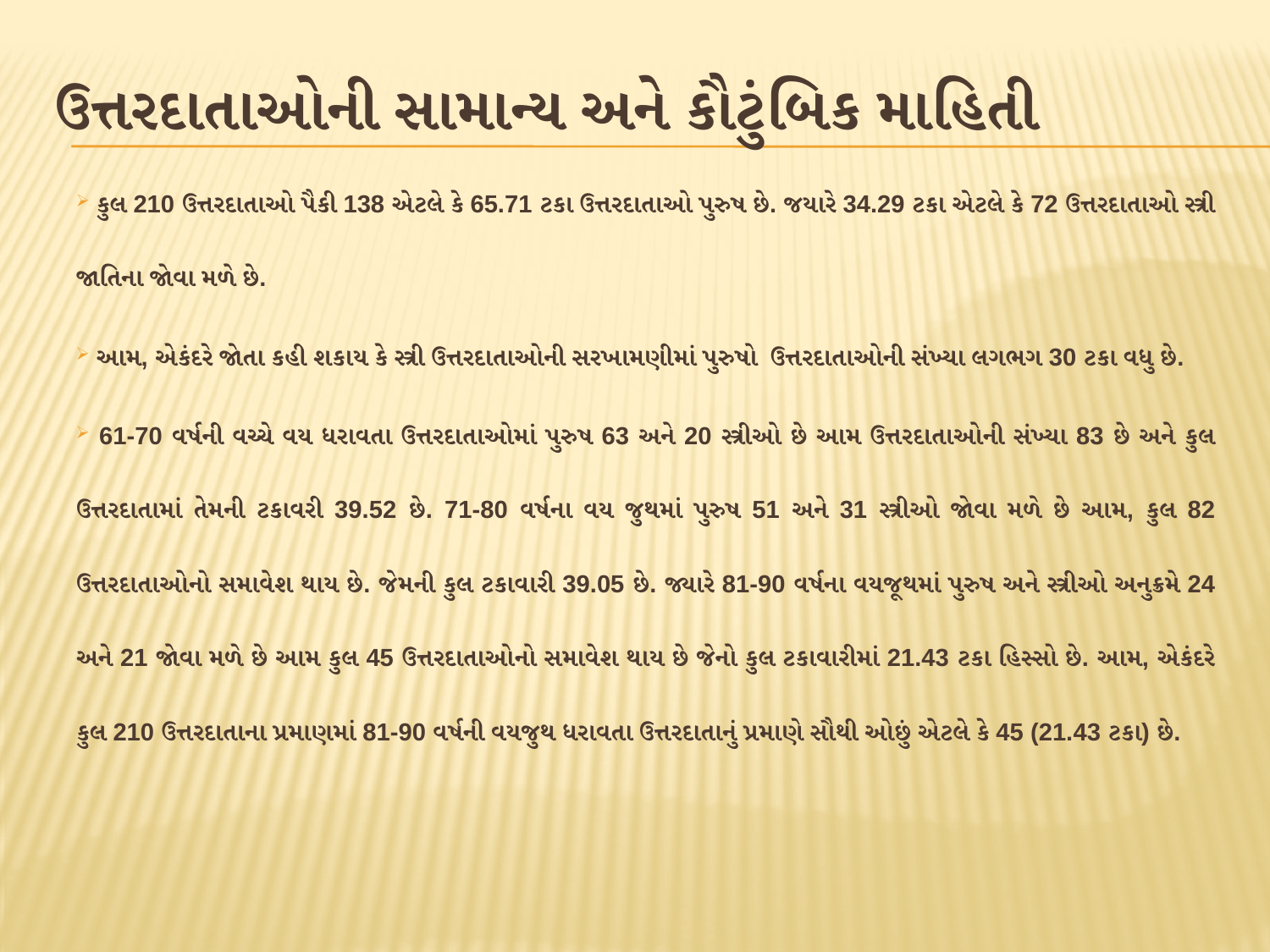

# ઉત્તરદાતાઓની સામાન્ય અને કૌટુંબિક માહિતી
 કુલ 210 ઉત્તરદાતાઓ પૈકી 138 એટલે કે 65.71 ટકા ઉત્તરદાતાઓ પુરુષ છે. જયારે 34.29 ટકા એટલે કે 72 ઉત્તરદાતાઓ સ્ત્રી જાતિના જોવા મળે છે.
 આમ, એકંદરે જોતા કહી શકાય કે સ્ત્રી ઉત્તરદાતાઓની સરખામણીમાં પુરુષો  ઉત્તરદાતાઓની સંખ્યા લગભગ 30 ટકા વધુ છે.
 61-70 વર્ષની વચ્ચે વય ધરાવતા ઉત્તરદાતાઓમાં પુરુષ 63 અને 20 સ્ત્રીઓ છે આમ ઉત્તરદાતાઓની સંખ્યા 83 છે અને કુલ ઉત્તરદાતામાં તેમની ટકાવરી 39.52 છે. 71-80 વર્ષના વય જુથમાં પુરુષ 51 અને 31 સ્ત્રીઓ જોવા મળે છે આમ, કુલ 82 ઉત્તરદાતાઓનો સમાવેશ થાય છે. જેમની કુલ ટકાવારી 39.05 છે. જ્યારે 81-90 વર્ષના વયજૂથમાં પુરુષ અને સ્ત્રીઓ અનુક્રમે 24 અને 21 જોવા મળે છે આમ કુલ 45 ઉત્તરદાતાઓનો સમાવેશ થાય છે જેનો કુલ ટકાવારીમાં 21.43 ટકા હિસ્સો છે. આમ, એકંદરે કુલ 210 ઉત્તરદાતાના પ્રમાણમાં 81-90 વર્ષની વયજુથ ધરાવતા ઉત્તરદાતાનું પ્રમાણે સૌથી ઓછું એટલે કે 45 (21.43 ટકા) છે.